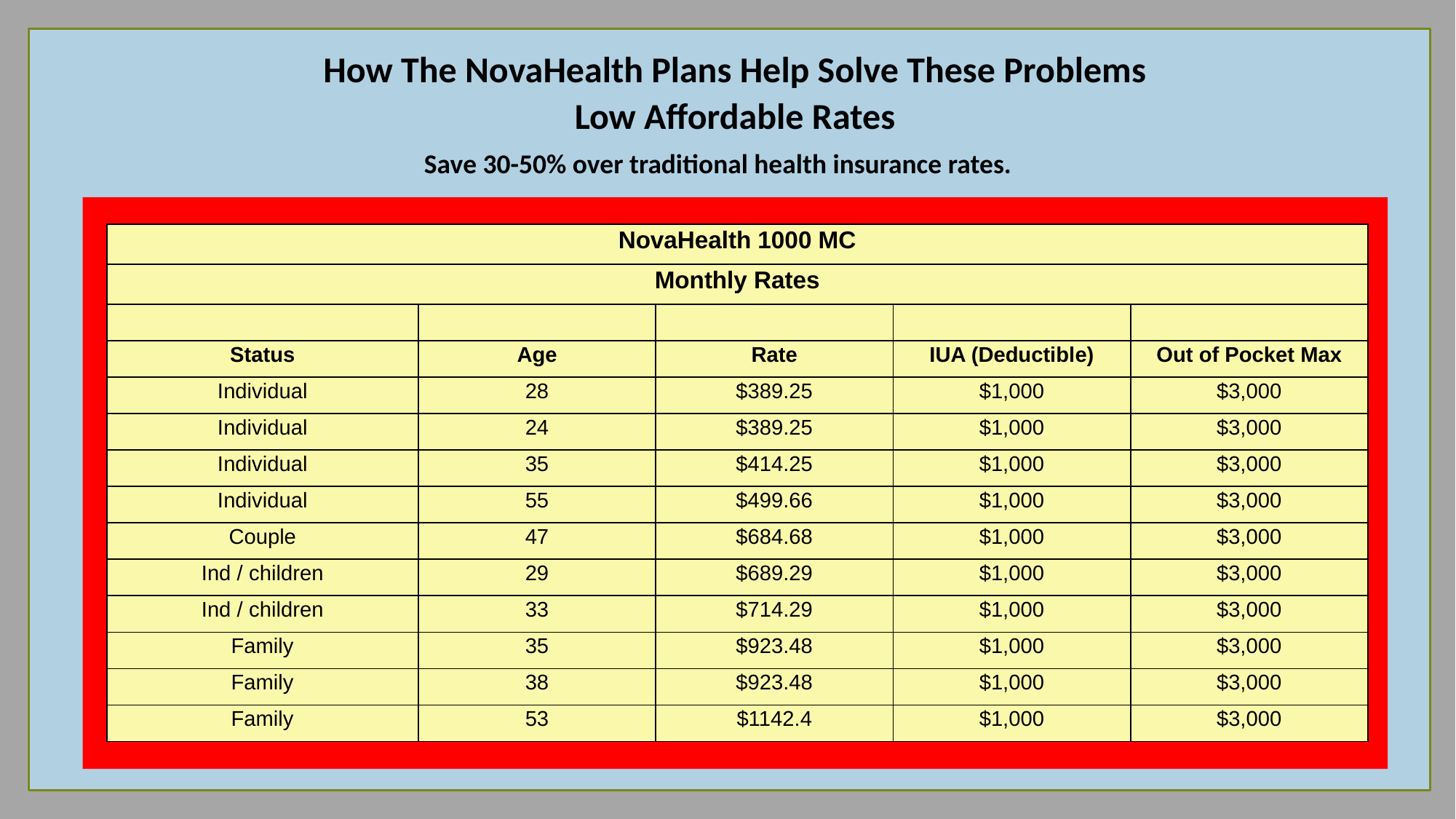

How The NovaHealth Plans Help Solve These Problems
Low Affordable Rates
Save 30-50% over traditional health insurance rates.

| NovaHealth 1000 MC |  |  |  |  |
| --- | --- | --- | --- | --- |
| Monthly Rates |  |  |  |  |
|  |  |  |  |  |
| Status | Age | Rate | IUA (Deductible) | Out of Pocket Max |
| Individual | 28 | $389.25 | $1,000 | $3,000 |
| Individual | 24 | $389.25 | $1,000 | $3,000 |
| Individual | 35 | $414.25 | $1,000 | $3,000 |
| Individual | 55 | $499.66 | $1,000 | $3,000 |
| Couple | 47 | $684.68 | $1,000 | $3,000 |
| Ind / children | 29 | $689.29 | $1,000 | $3,000 |
| Ind / children | 33 | $714.29 | $1,000 | $3,000 |
| Family | 35 | $923.48 | $1,000 | $3,000 |
| Family | 38 | $923.48 | $1,000 | $3,000 |
| Family | 53 | $1142.4 | $1,000 | $3,000 |